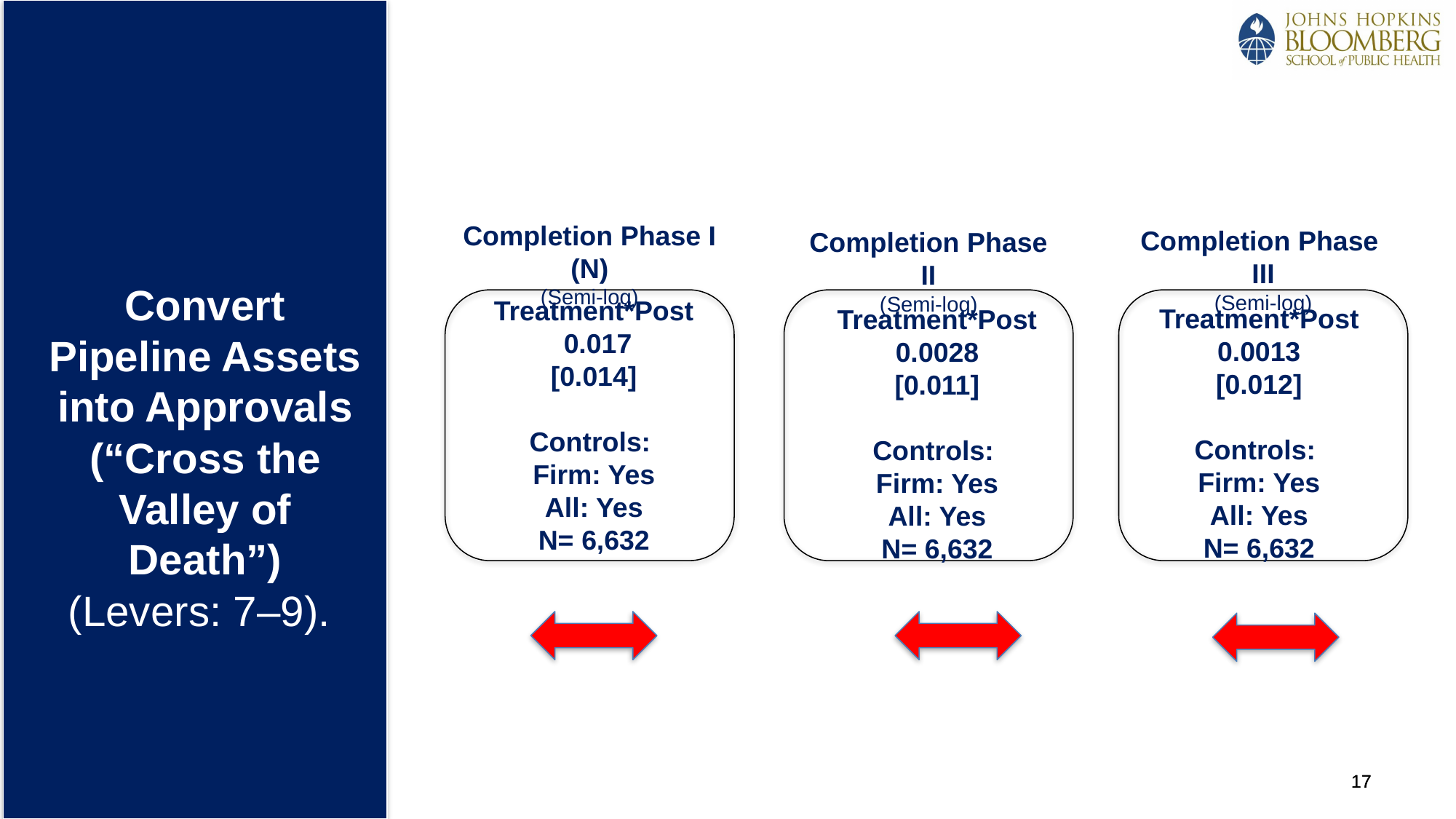

Completion Phase I (N)
(Semi-log)
Completion Phase  III
(Semi-log)
Completion Phase II
(Semi-log)

Convert Pipeline Assets into Approvals (“Cross the Valley of Death”)
(Levers: 7–9).
Treatment*Post
 0.017
[0.014]

Controls:
Firm: Yes
All: Yes
N= 6,632

Treatment*Post
0.0013
[0.012]

Controls:
Firm: Yes
All: Yes
N= 6,632
Treatment*Post
0.0028
[0.011]

Controls:
Firm: Yes
All: Yes
N= 6,632

17
17